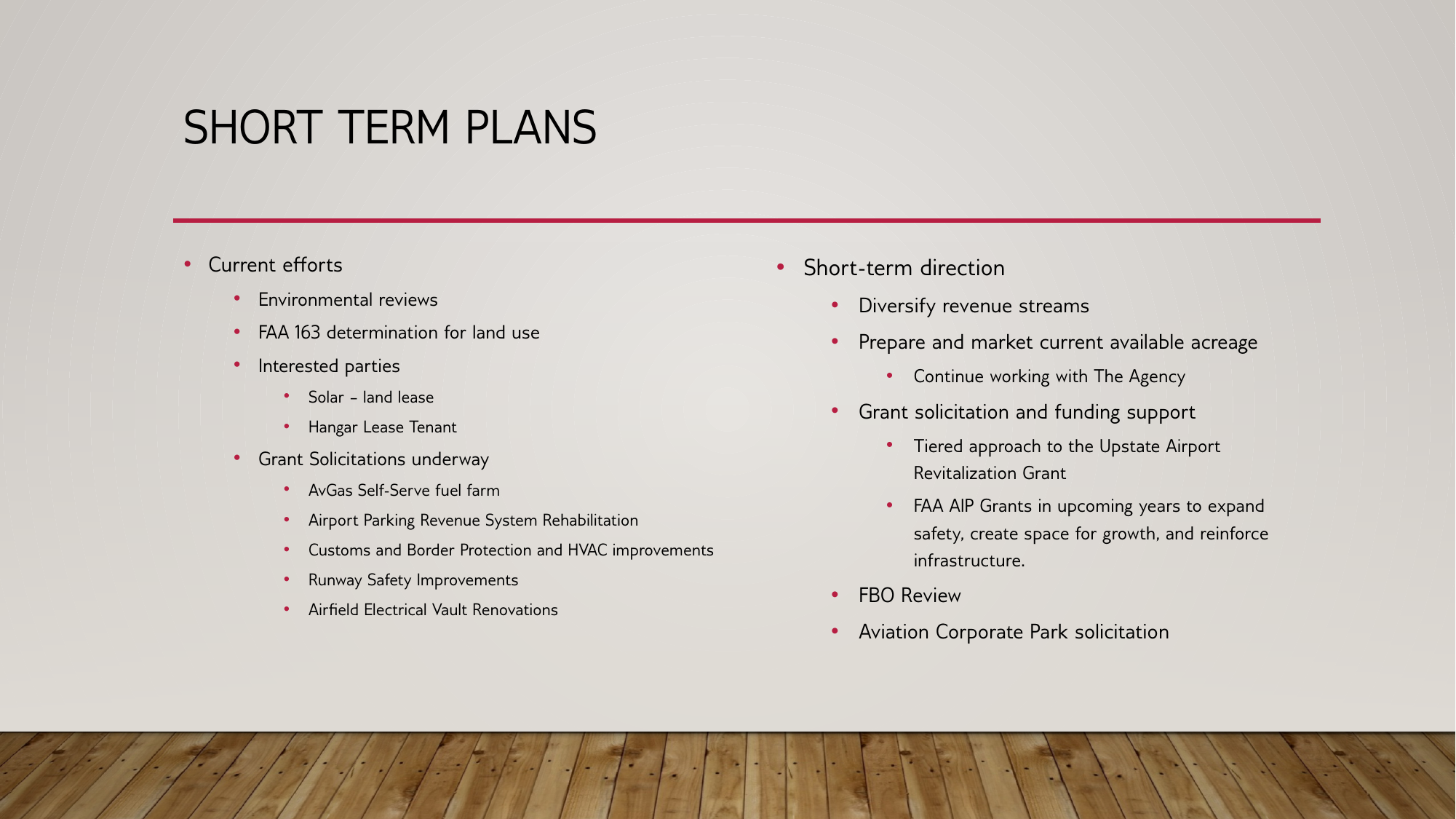

# Short term plans
Current efforts
Environmental reviews
FAA 163 determination for land use
Interested parties
Solar – land lease
Hangar Lease Tenant
Grant Solicitations underway
AvGas Self-Serve fuel farm
Airport Parking Revenue System Rehabilitation
Customs and Border Protection and HVAC improvements
Runway Safety Improvements
Airfield Electrical Vault Renovations

Short-term direction
Diversify revenue streams
Prepare and market current available acreage
Continue working with The Agency
Grant solicitation and funding support
Tiered approach to the Upstate Airport Revitalization Grant
FAA AIP Grants in upcoming years to expand safety, create space for growth, and reinforce infrastructure.
FBO Review
Aviation Corporate Park solicitation